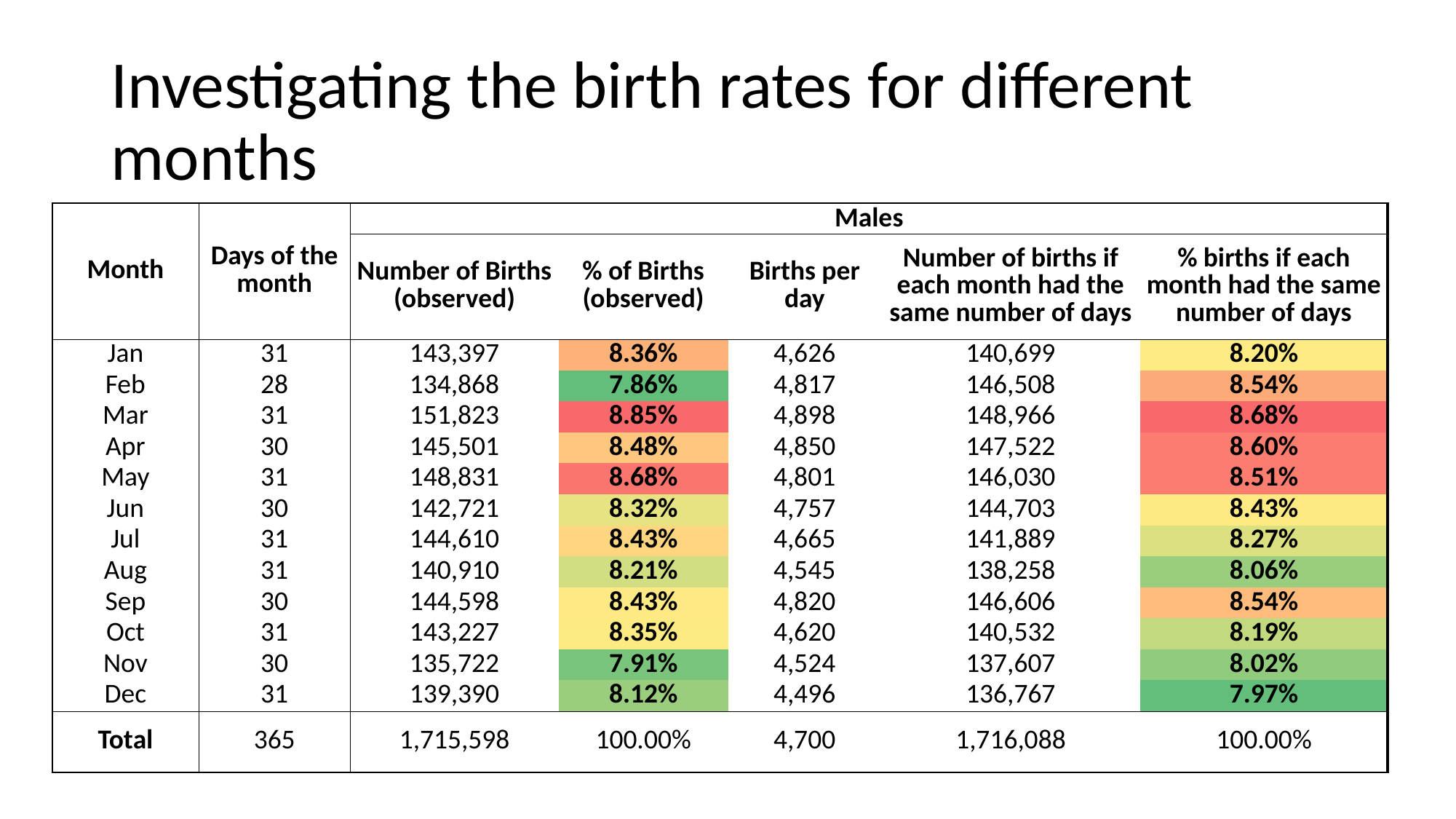

# Investigating the birth rates for different months
| Month | Days of the month | Males |  |  |  |  |
| --- | --- | --- | --- | --- | --- | --- |
|  |  | Number of Births (observed) | % of Births (observed) | Births per day | Number of births if each month had the same number of days | % births if each month had the same number of days |
| Jan | 31 | 143,397 | 8.36% | 4,626 | 140,699 | 8.20% |
| Feb | 28 | 134,868 | 7.86% | 4,817 | 146,508 | 8.54% |
| Mar | 31 | 151,823 | 8.85% | 4,898 | 148,966 | 8.68% |
| Apr | 30 | 145,501 | 8.48% | 4,850 | 147,522 | 8.60% |
| May | 31 | 148,831 | 8.68% | 4,801 | 146,030 | 8.51% |
| Jun | 30 | 142,721 | 8.32% | 4,757 | 144,703 | 8.43% |
| Jul | 31 | 144,610 | 8.43% | 4,665 | 141,889 | 8.27% |
| Aug | 31 | 140,910 | 8.21% | 4,545 | 138,258 | 8.06% |
| Sep | 30 | 144,598 | 8.43% | 4,820 | 146,606 | 8.54% |
| Oct | 31 | 143,227 | 8.35% | 4,620 | 140,532 | 8.19% |
| Nov | 30 | 135,722 | 7.91% | 4,524 | 137,607 | 8.02% |
| Dec | 31 | 139,390 | 8.12% | 4,496 | 136,767 | 7.97% |
| Total | 365 | 1,715,598 | 100.00% | 4,700 | 1,716,088 | 100.00% |